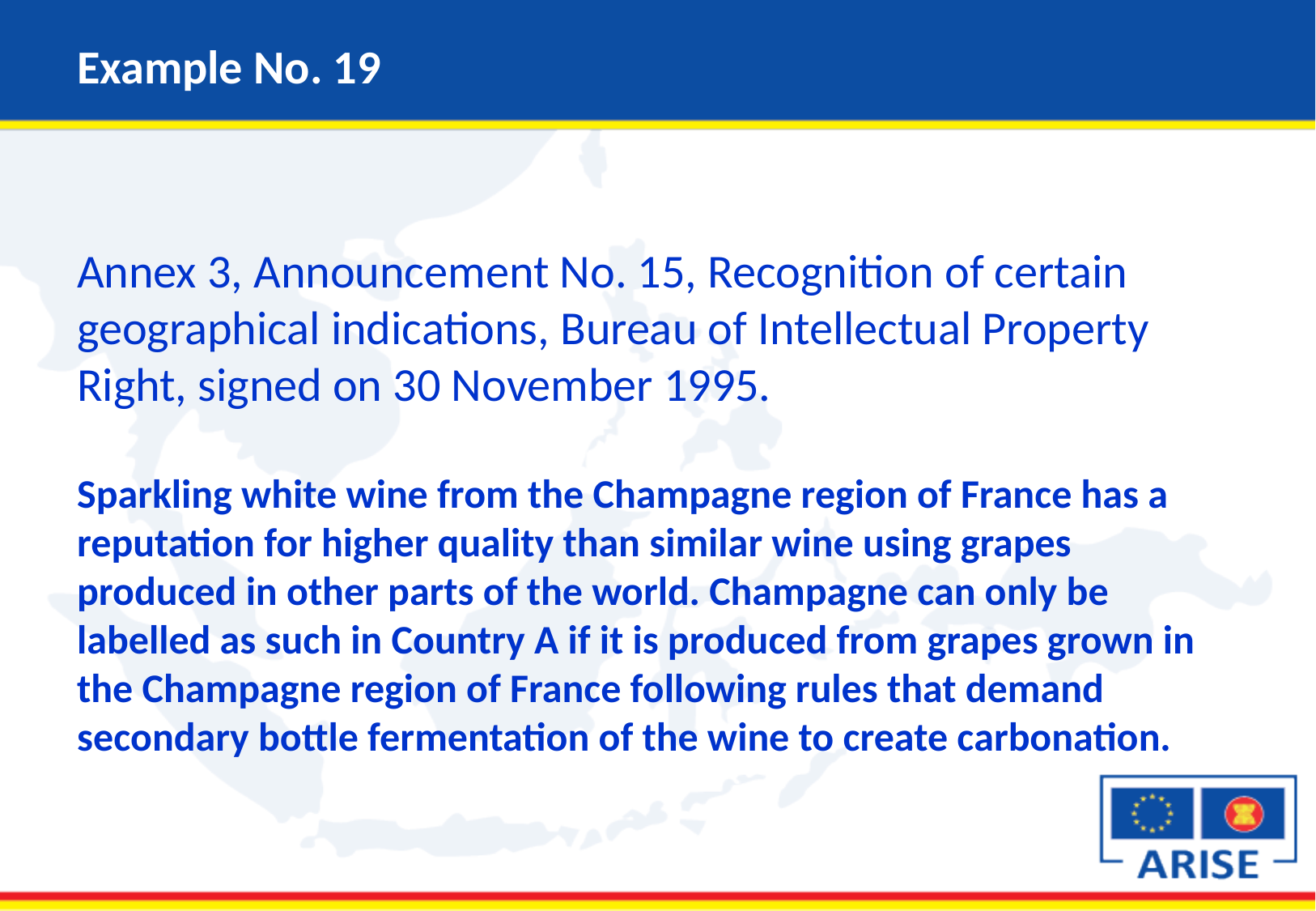

# Example No. 19

Annex 3, Announcement No. 15, Recognition of certain geographical indications, Bureau of Intellectual Property Right, signed on 30 November 1995.

Sparkling white wine from the Champagne region of France has a reputation for higher quality than similar wine using grapes produced in other parts of the world. Champagne can only be labelled as such in Country A if it is produced from grapes grown in the Champagne region of France following rules that demand secondary bottle fermentation of the wine to create carbonation.